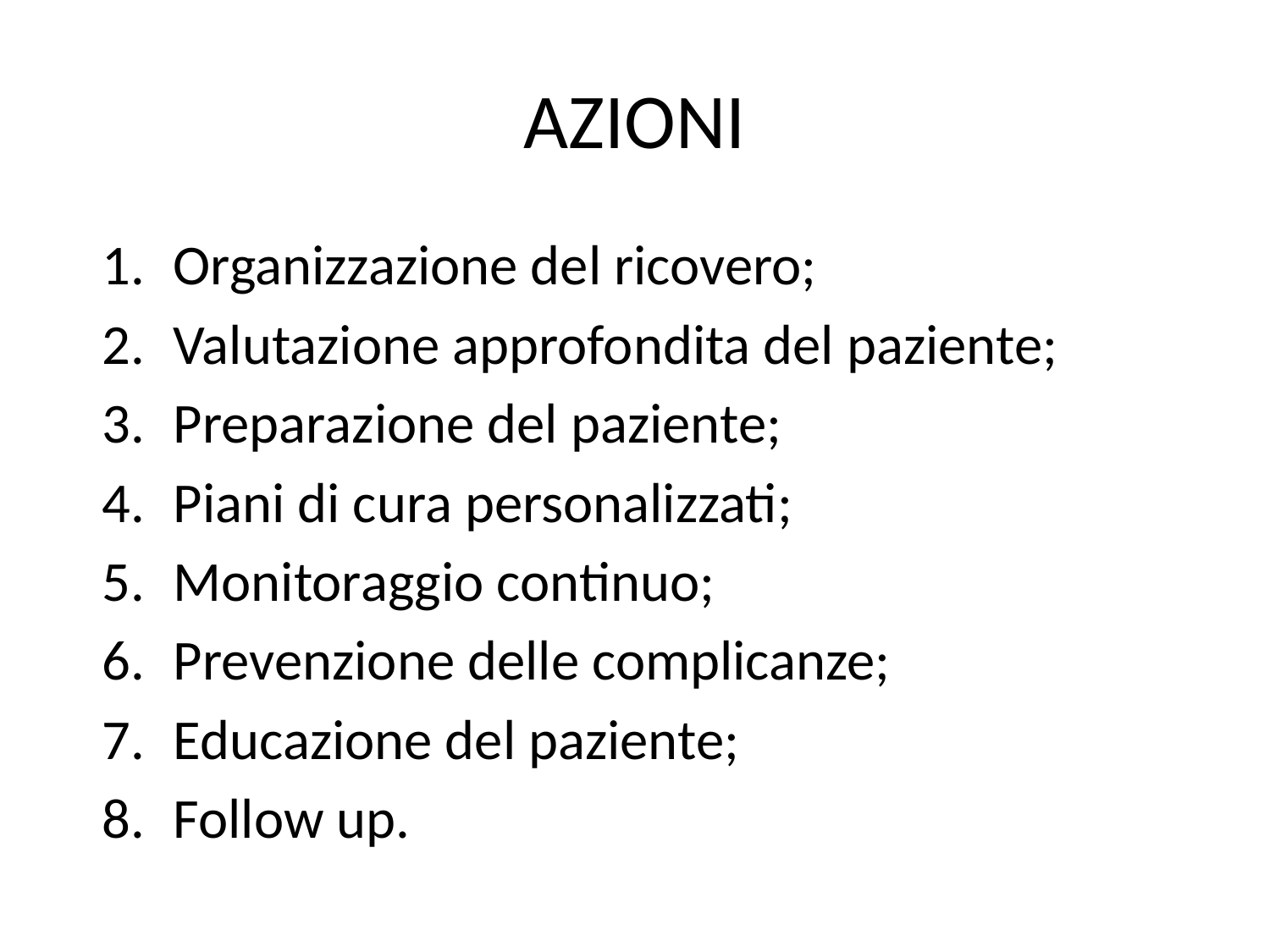

# AZIONI
Organizzazione del ricovero;
Valutazione approfondita del paziente;
Preparazione del paziente;
Piani di cura personalizzati;
Monitoraggio continuo;
Prevenzione delle complicanze;
Educazione del paziente;
Follow up.